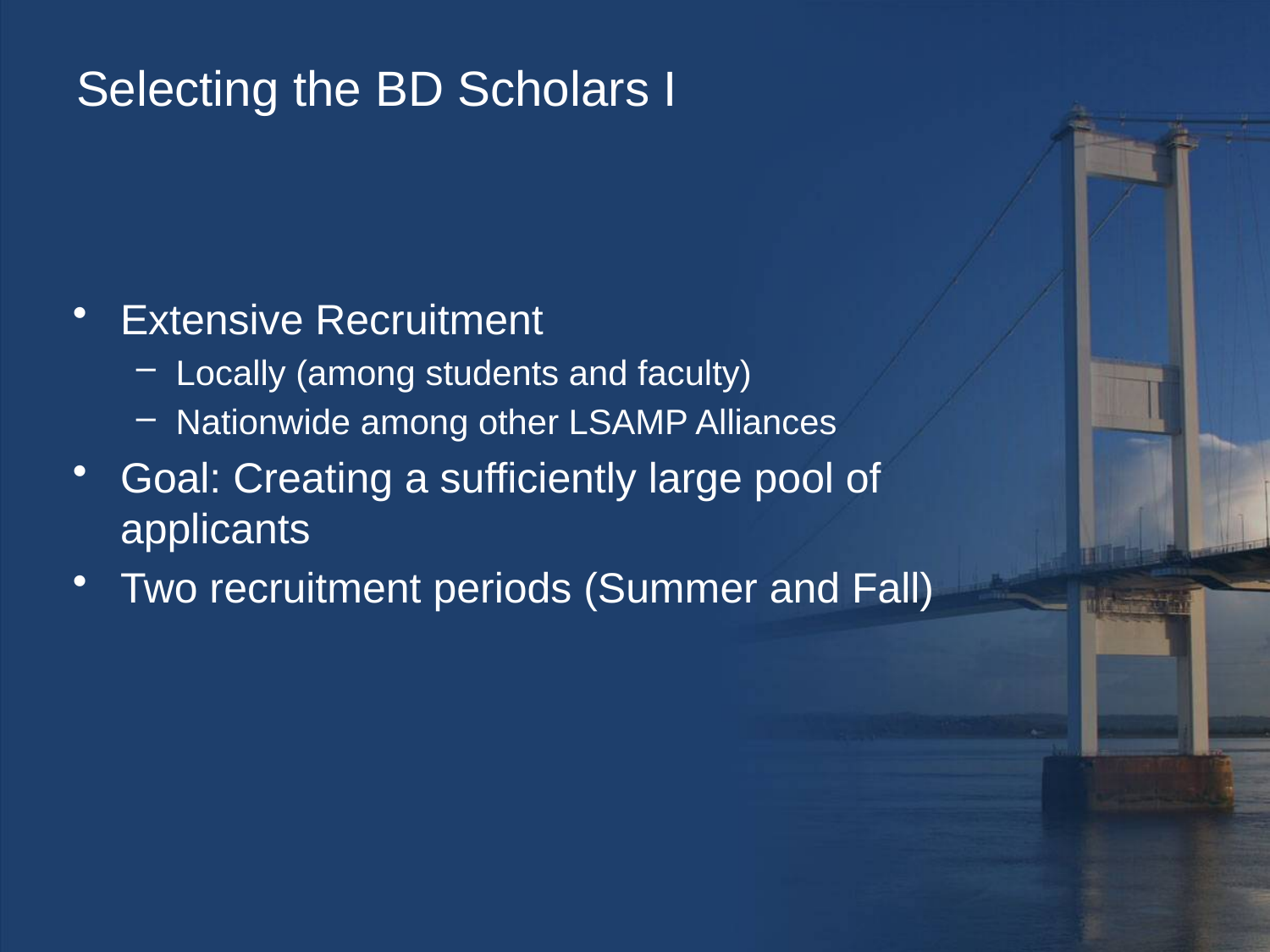

# Selecting the BD Scholars I
Extensive Recruitment
Locally (among students and faculty)
Nationwide among other LSAMP Alliances
Goal: Creating a sufficiently large pool of applicants
Two recruitment periods (Summer and Fall)